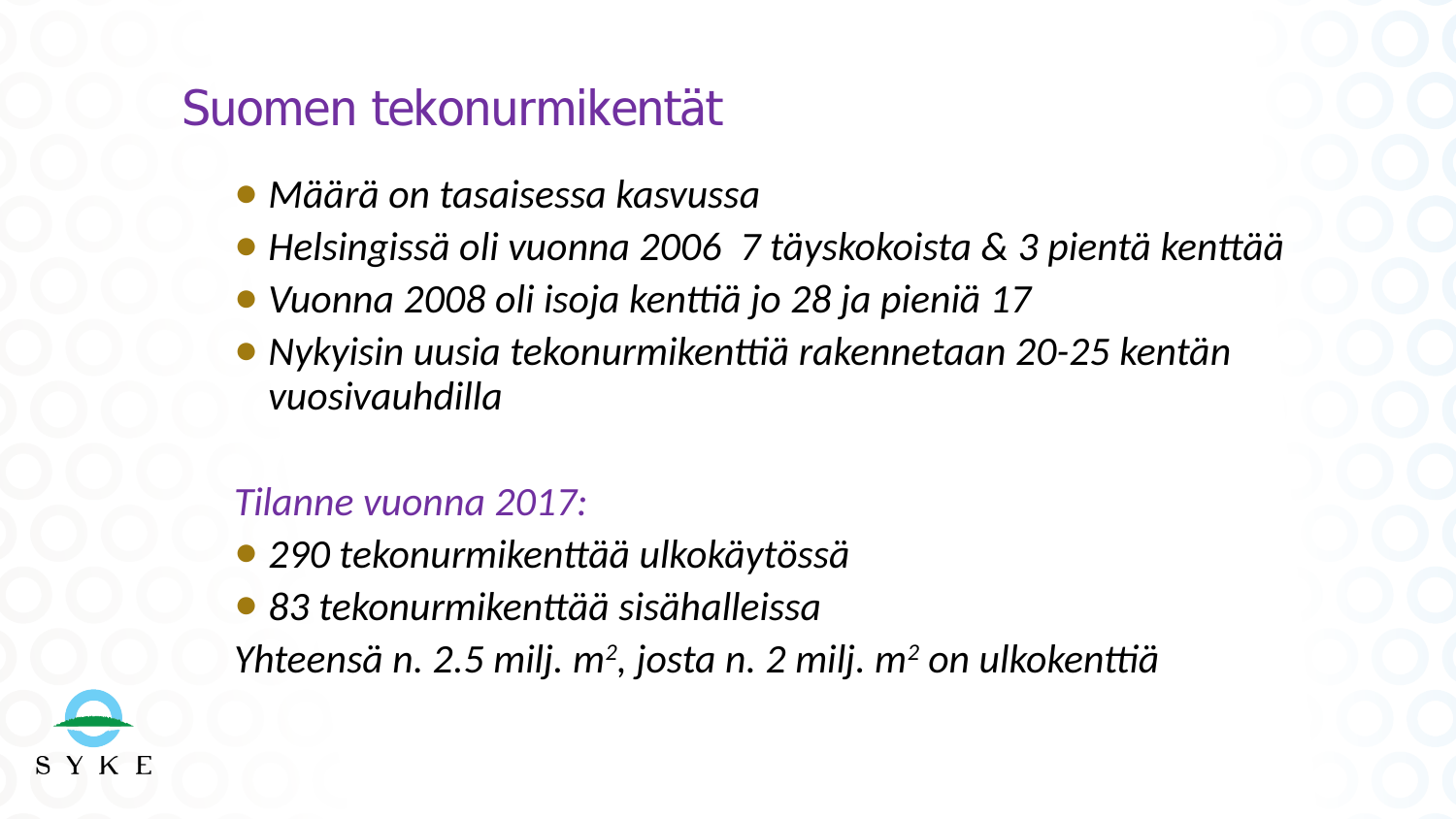

# Suomen tekonurmikentät
Määrä on tasaisessa kasvussa
Helsingissä oli vuonna 2006  7 täyskokoista & 3 pientä kenttää
Vuonna 2008 oli isoja kenttiä jo 28 ja pieniä 17
Nykyisin uusia tekonurmikenttiä rakennetaan 20-25 kentän vuosivauhdilla

Tilanne vuonna 2017:
290 tekonurmikenttää ulkokäytössä
83 tekonurmikenttää sisähalleissa
Yhteensä n. 2.5 milj. m2, josta n. 2 milj. m2 on ulkokenttiä